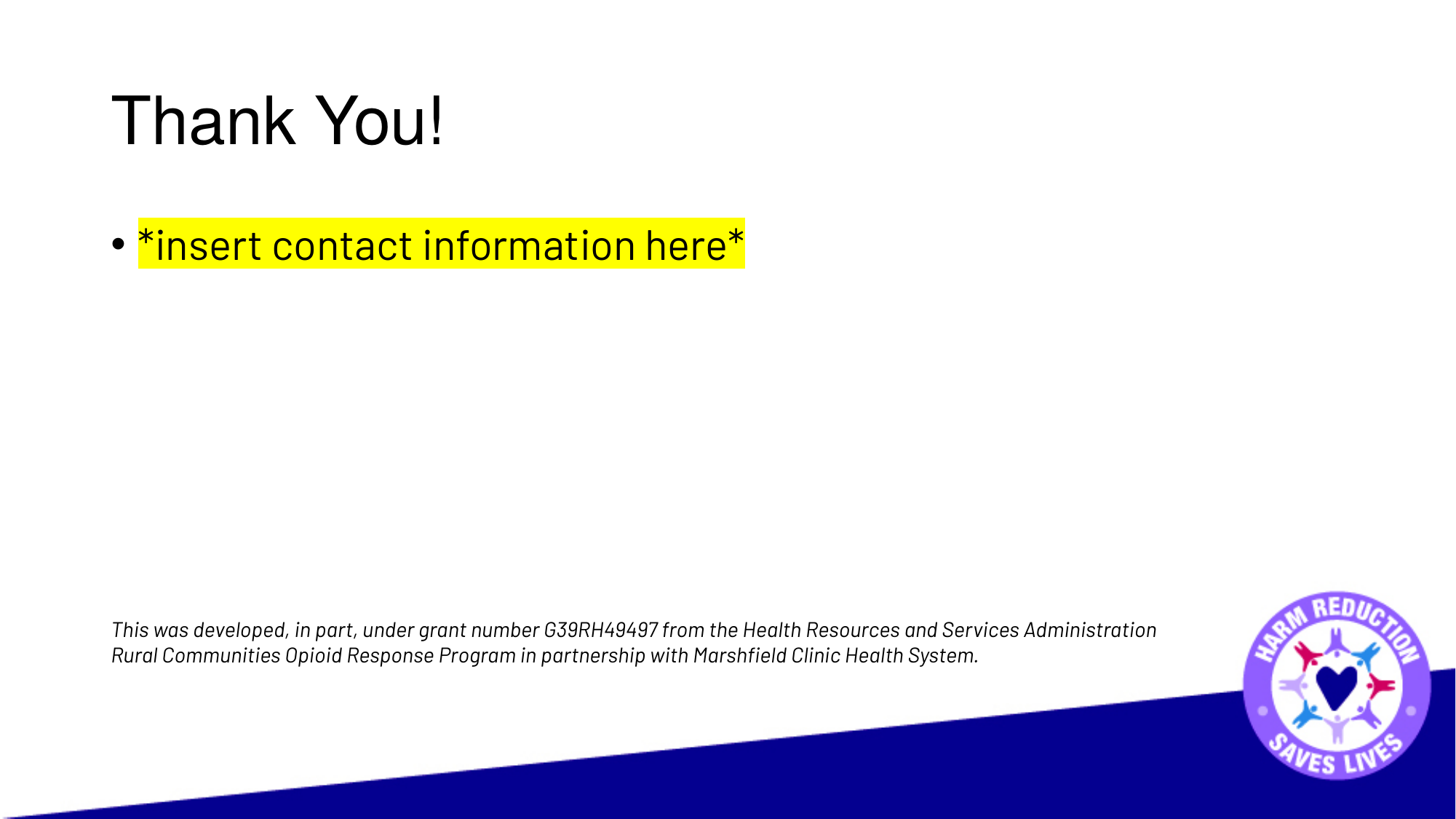

# Thank You!
*insert contact information here*
This was developed, in part, under grant number G39RH49497 from the Health Resources and Services Administration Rural Communities Opioid Response Program in partnership with Marshfield Clinic Health System.